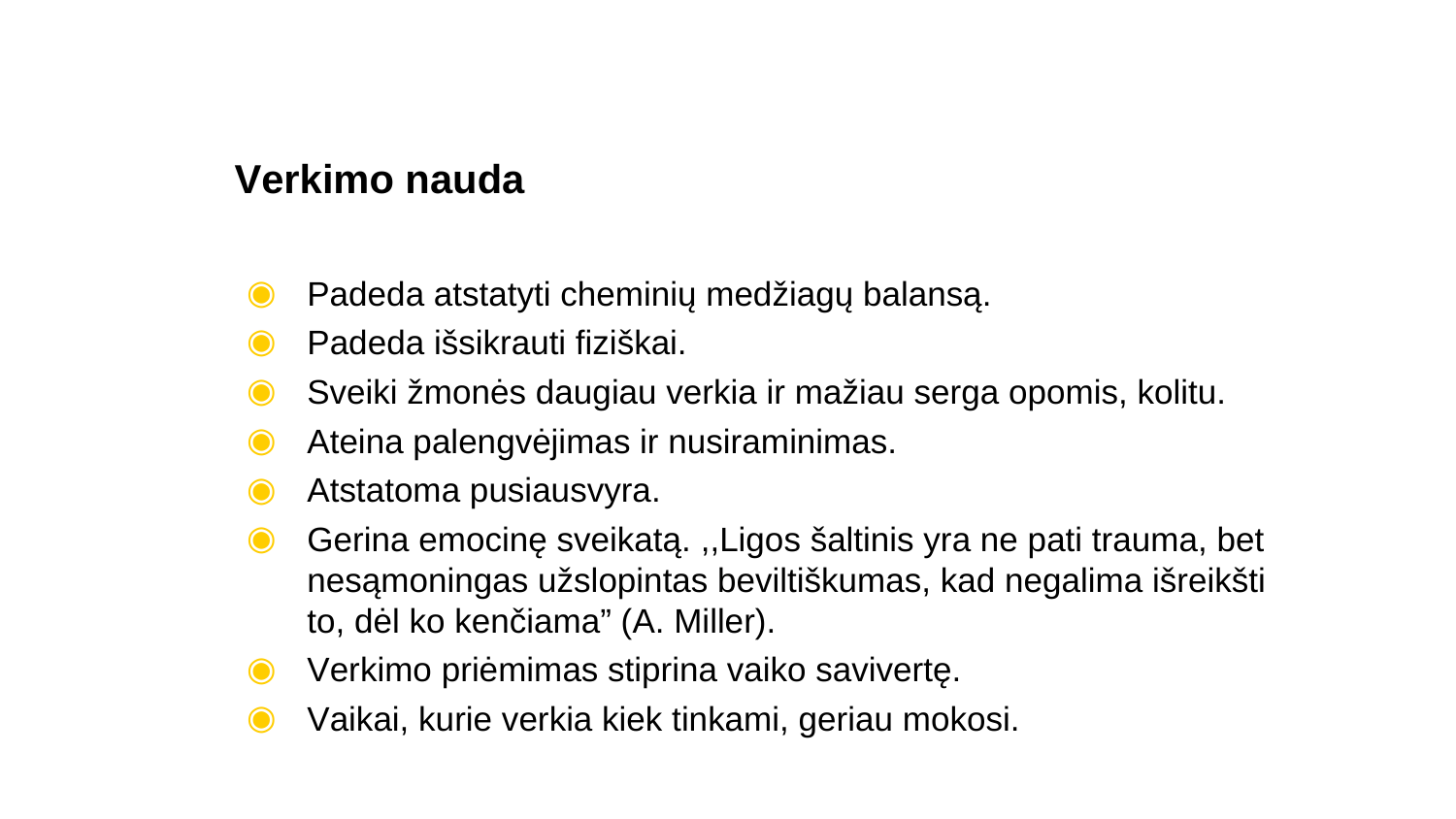

# Verkimo nauda
Padeda atstatyti cheminių medžiagų balansą.
Padeda išsikrauti fiziškai.
Sveiki žmonės daugiau verkia ir mažiau serga opomis, kolitu.
Ateina palengvėjimas ir nusiraminimas.
Atstatoma pusiausvyra.
Gerina emocinę sveikatą. ,,Ligos šaltinis yra ne pati trauma, bet nesąmoningas užslopintas beviltiškumas, kad negalima išreikšti to, dėl ko kenčiama” (A. Miller).
Verkimo priėmimas stiprina vaiko savivertę.
Vaikai, kurie verkia kiek tinkami, geriau mokosi.